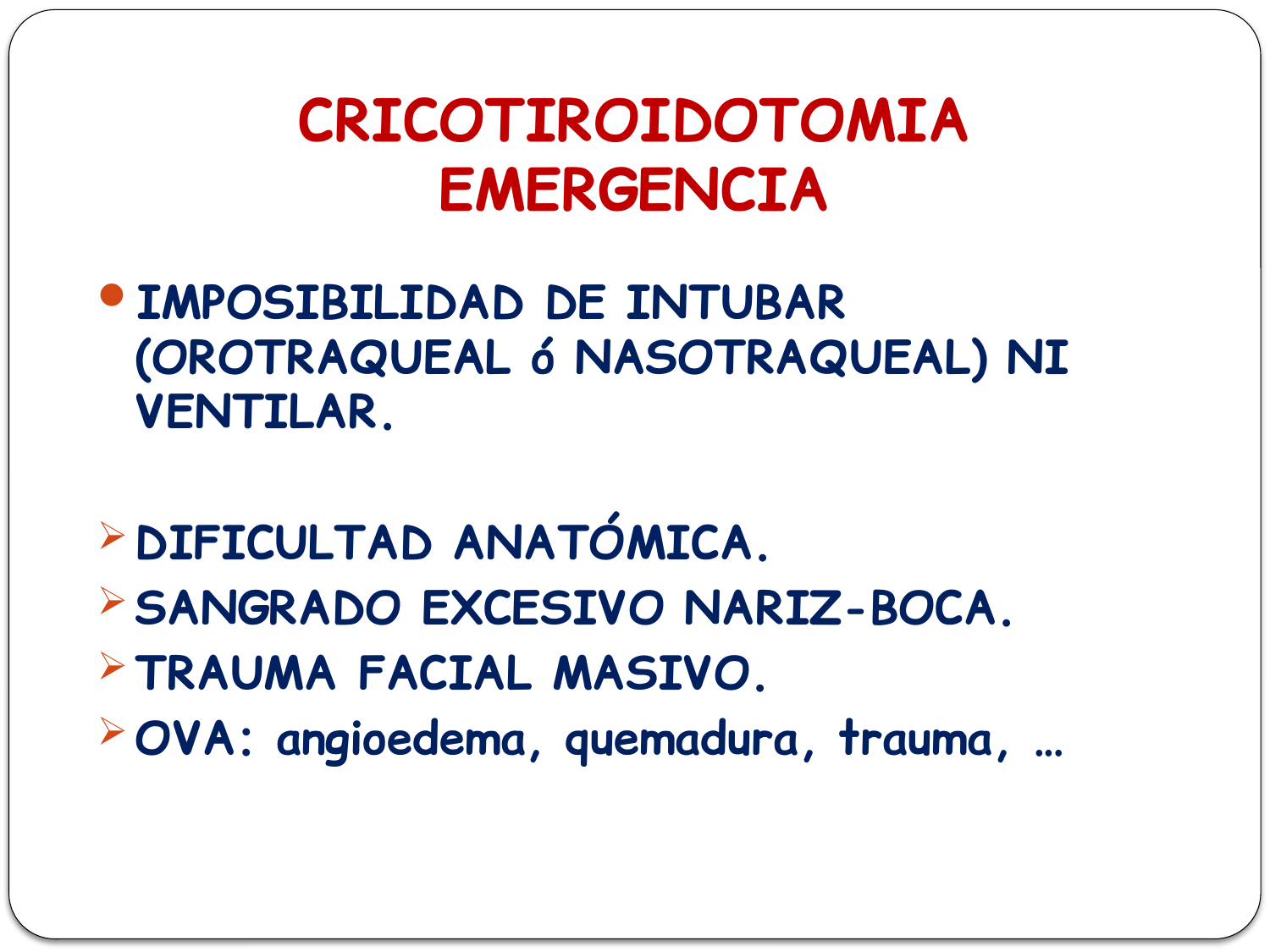

# CRICOTIROIDOTOMIA EMERGENCIA
IMPOSIBILIDAD DE INTUBAR (OROTRAQUEAL ó NASOTRAQUEAL) NI VENTILAR.

DIFICULTAD ANATÓMICA.
SANGRADO EXCESIVO NARIZ-BOCA.
TRAUMA FACIAL MASIVO.
OVA: angioedema, quemadura, trauma, …